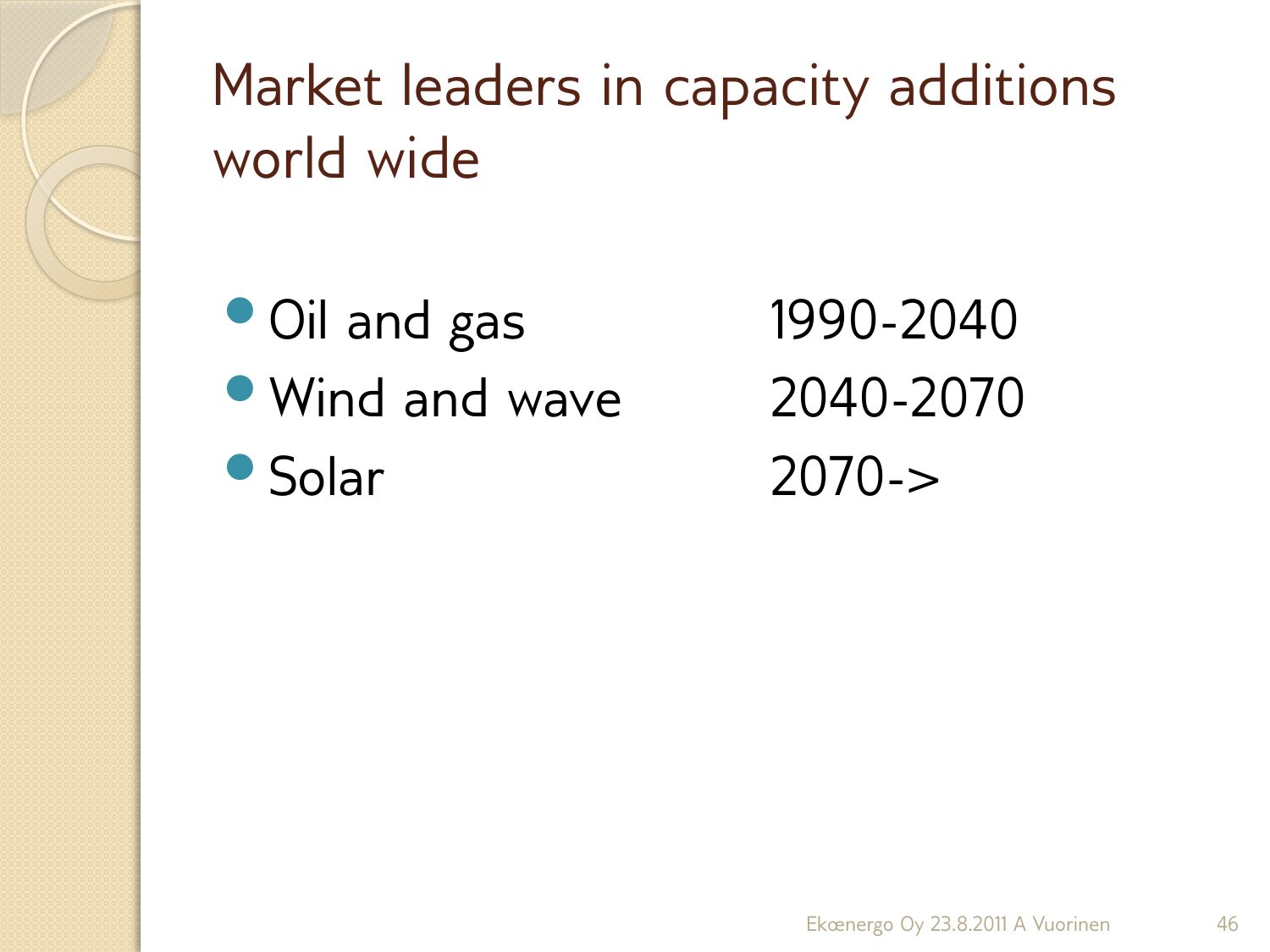

# Market leaders in capacity additions world wide
Oil and gas 	      	1990-2040
Wind and wave   	2040-2070
Solar   			2070->
Ekoenergo Oy 23.8.2011 A Vuorinen
46